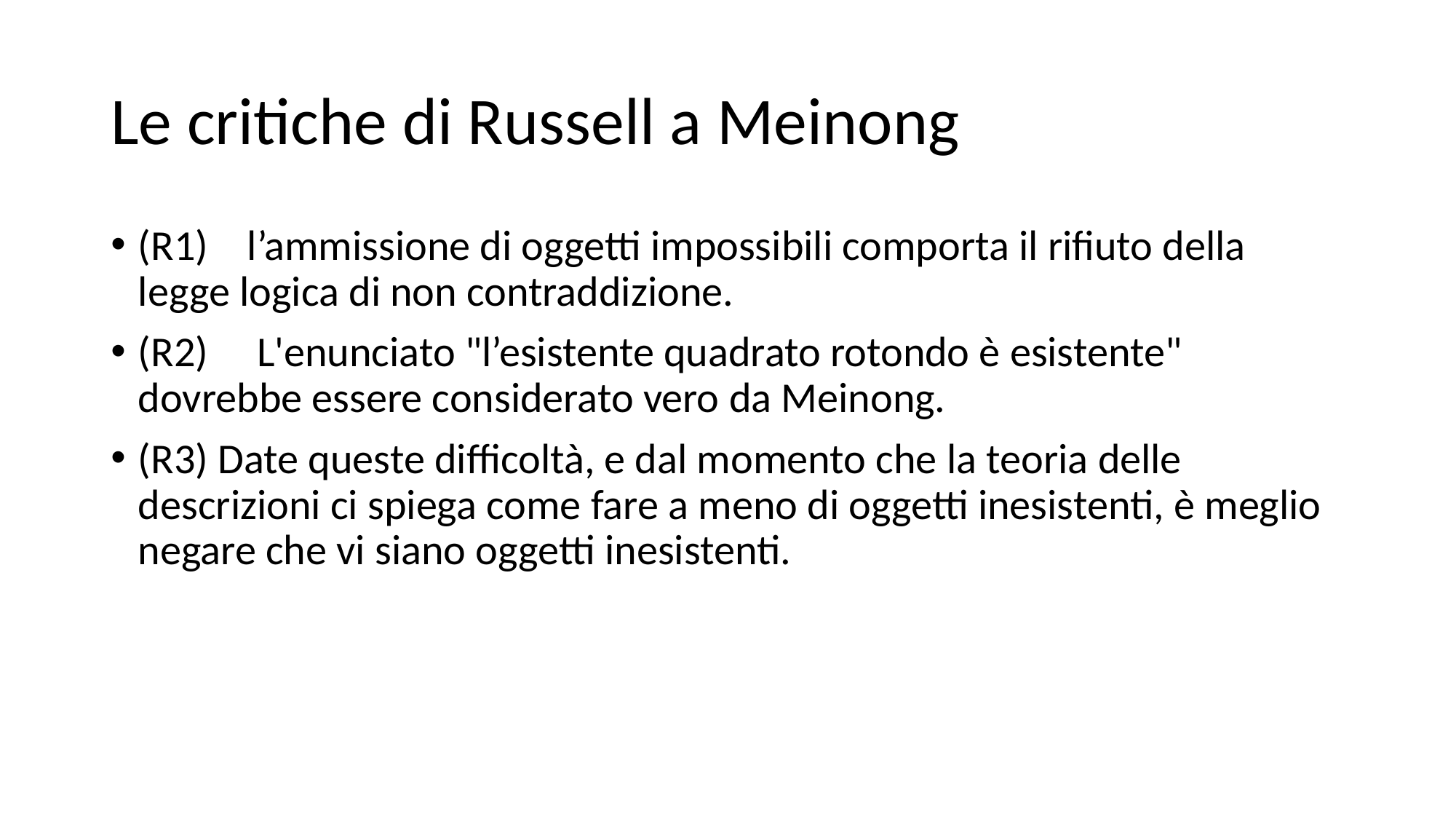

# Le critiche di Russell a Meinong
(R1)	l’ammissione di oggetti impossibili comporta il rifiuto della legge logica di non contraddizione.
(R2)	 L'enunciato "l’esistente quadrato rotondo è esistente" dovrebbe essere considerato vero da Meinong.
(R3) Date queste difficoltà, e dal momento che la teoria delle descrizioni ci spiega come fare a meno di oggetti inesistenti, è meglio negare che vi siano oggetti inesistenti.